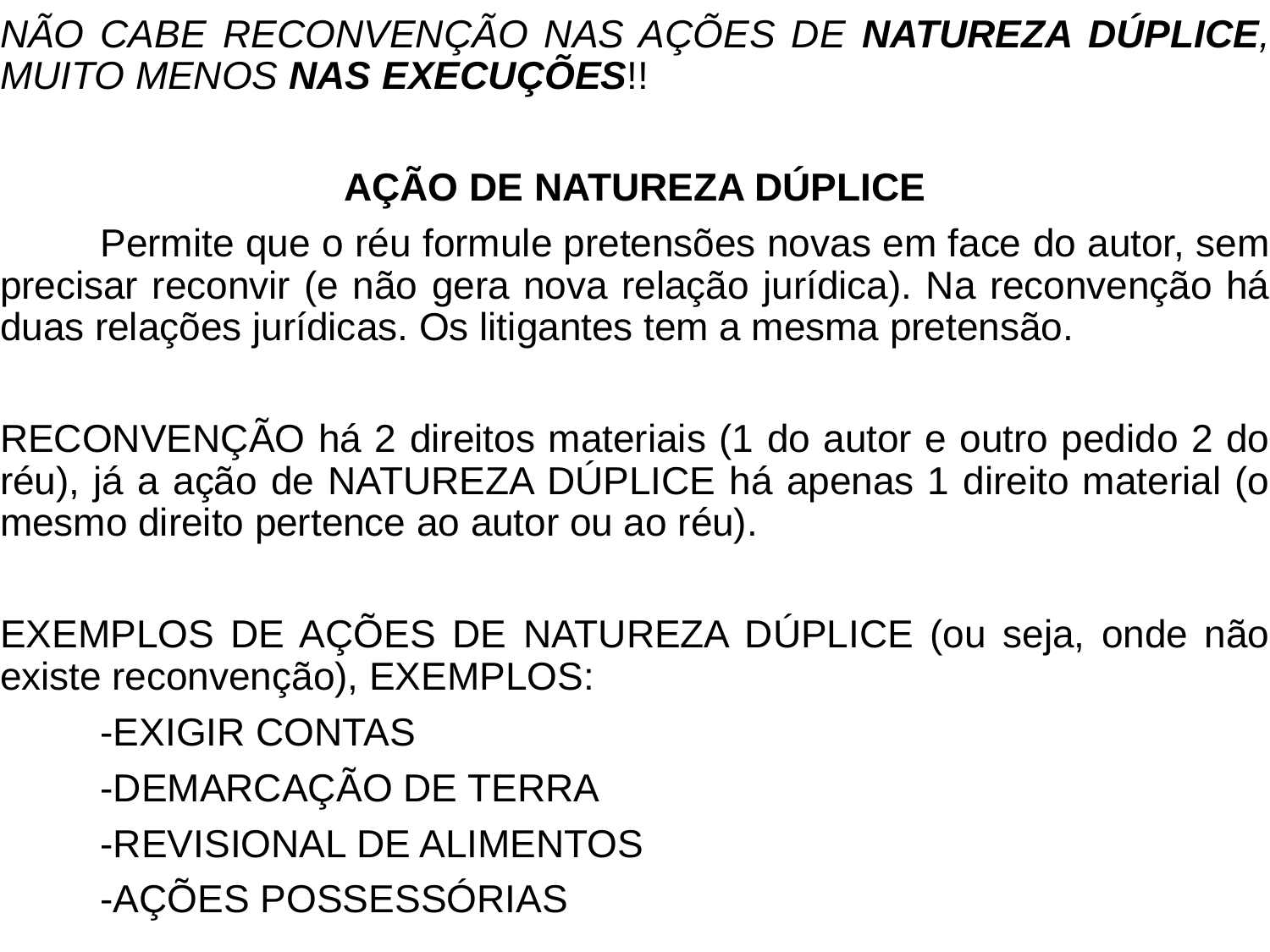

NÃO CABE RECONVENÇÃO NAS AÇÕES DE NATUREZA DÚPLICE, MUITO MENOS NAS EXECUÇÕES!!

AÇÃO DE NATUREZA DÚPLICE
	Permite que o réu formule pretensões novas em face do autor, sem precisar reconvir (e não gera nova relação jurídica). Na reconvenção há duas relações jurídicas. Os litigantes tem a mesma pretensão.

RECONVENÇÃO há 2 direitos materiais (1 do autor e outro pedido 2 do réu), já a ação de NATUREZA DÚPLICE há apenas 1 direito material (o mesmo direito pertence ao autor ou ao réu).

EXEMPLOS DE AÇÕES DE NATUREZA DÚPLICE (ou seja, onde não existe reconvenção), EXEMPLOS:
 	-EXIGIR CONTAS
	-DEMARCAÇÃO DE TERRA
	-REVISIONAL DE ALIMENTOS
	-AÇÕES POSSESSÓRIAS